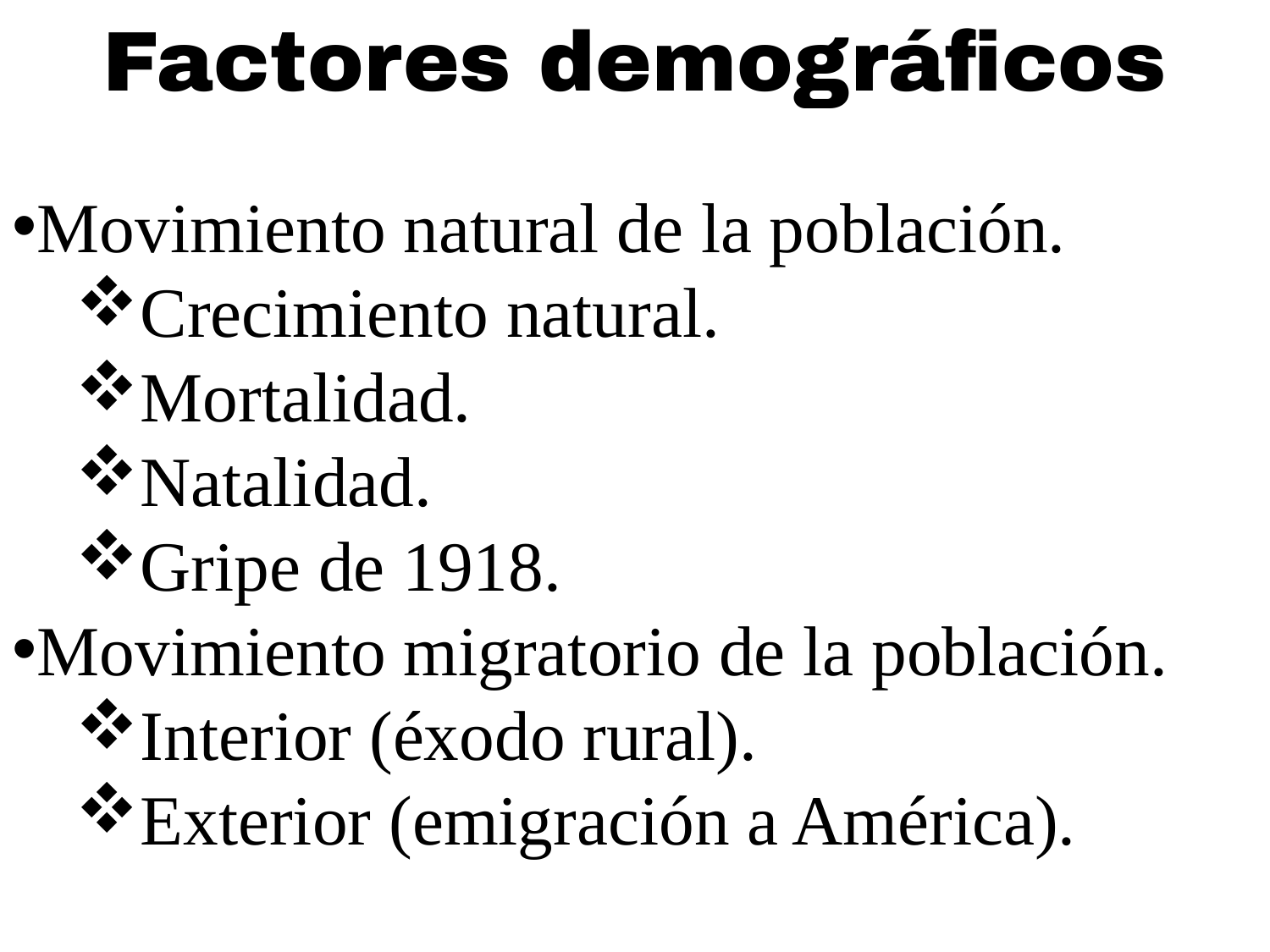

Factores demográficos
Movimiento natural de la población.
Crecimiento natural.
Mortalidad.
Natalidad.
Gripe de 1918.
Movimiento migratorio de la población.
Interior (éxodo rural).
Exterior (emigración a América).